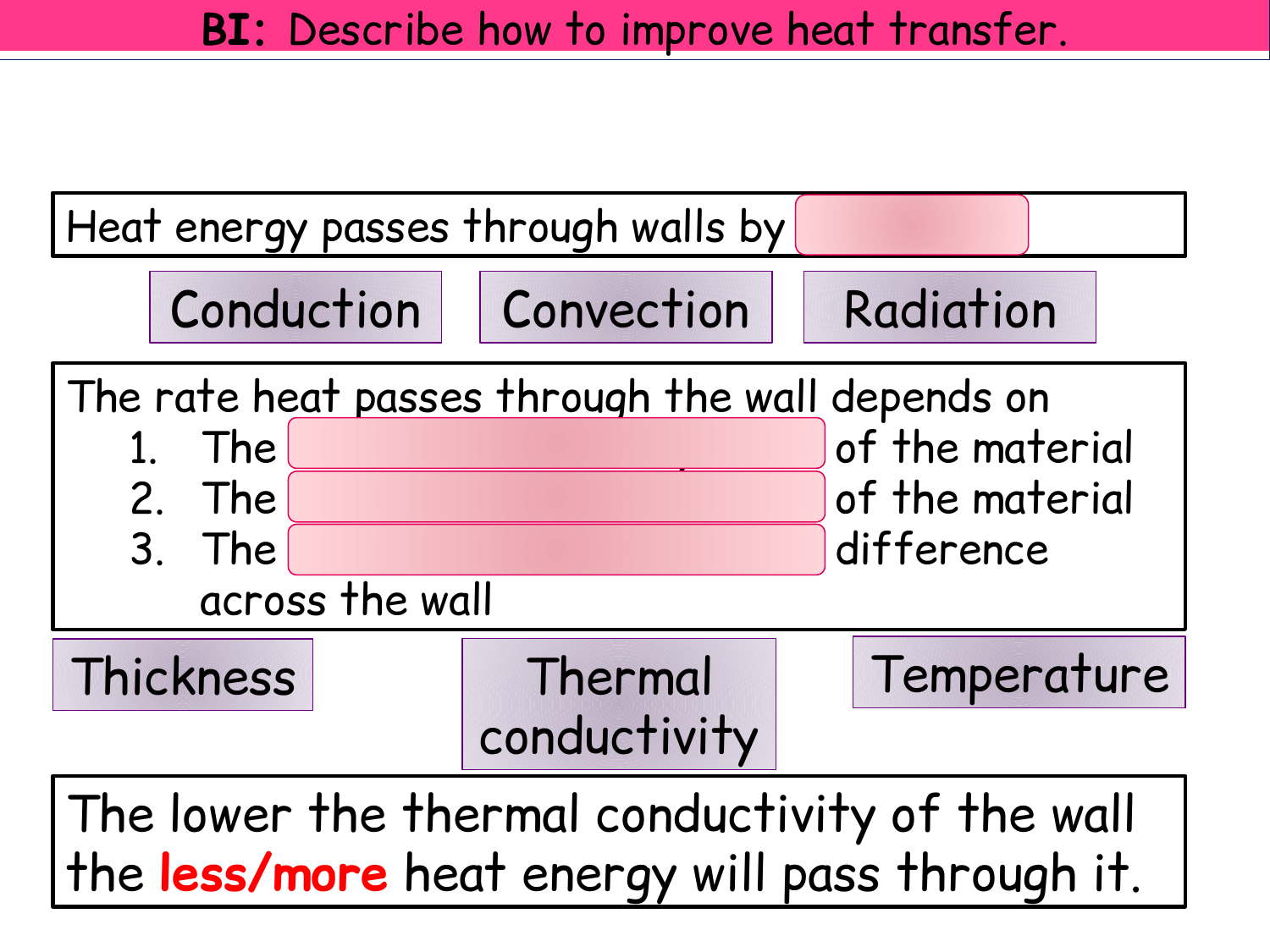

BI: Describe how to improve heat transfer.
Heat energy passes through walls by conduction

Conduction
Convection
Radiation
The rate heat passes through the wall depends on
The thermal conductivity 	of the material
The thickness 			of the material
The temperature 			difference across the wall

Temperature
Thickness
Thermal conductivity
The lower the thermal conductivity of the wall the less/more heat energy will pass through it.